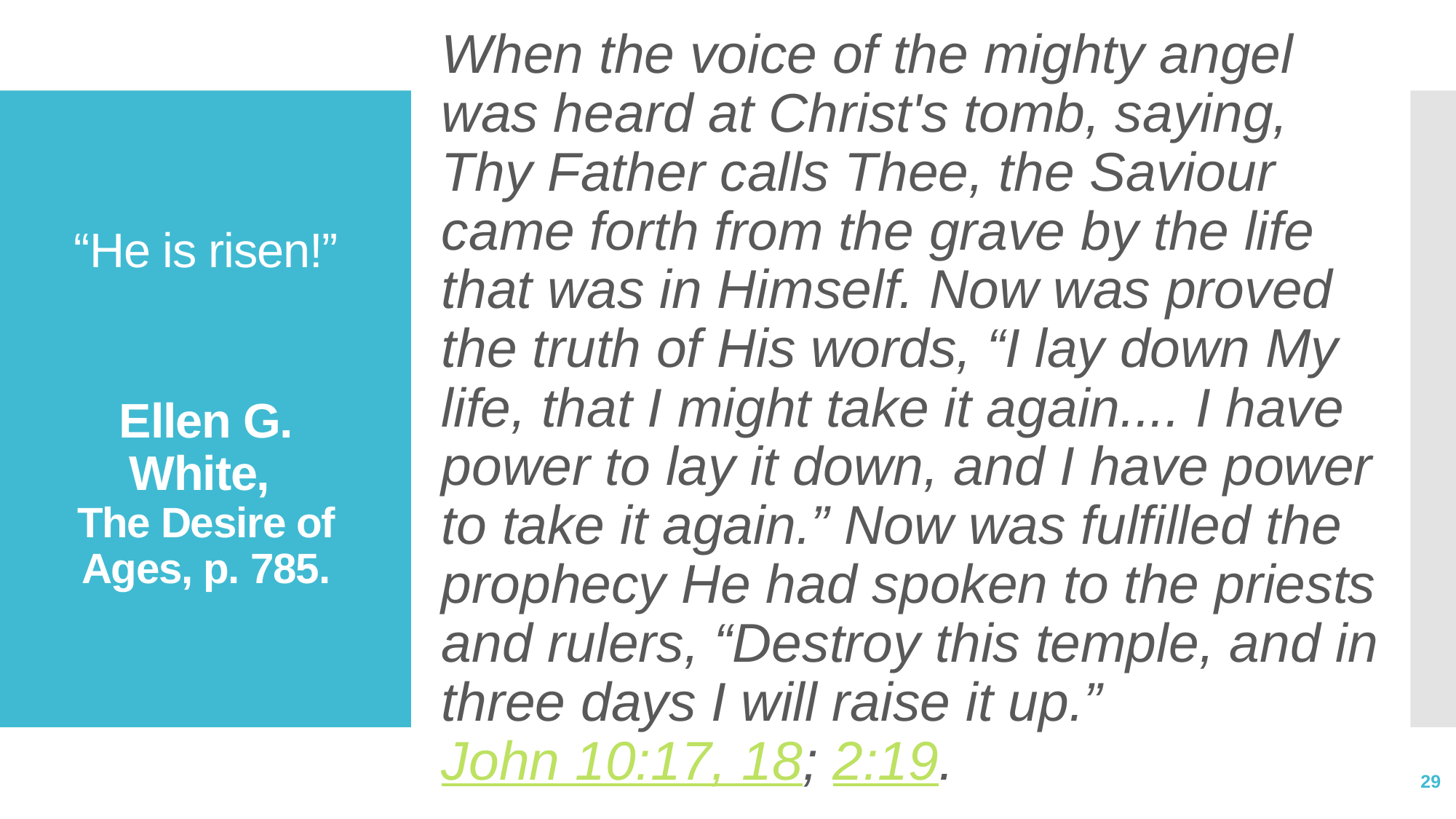

When the voice of the mighty angel was heard at Christ's tomb, saying, Thy Father calls Thee, the Saviour came forth from the grave by the life that was in Himself. Now was proved the truth of His words, “I lay down My life, that I might take it again.... I have power to lay it down, and I have power to take it again.” Now was fulfilled the prophecy He had spoken to the priests and rulers, “Destroy this temple, and in three days I will raise it up.” John 10:17, 18; 2:19.
# “He is risen!” Ellen G. White,  The Desire of Ages, p. 785.
29